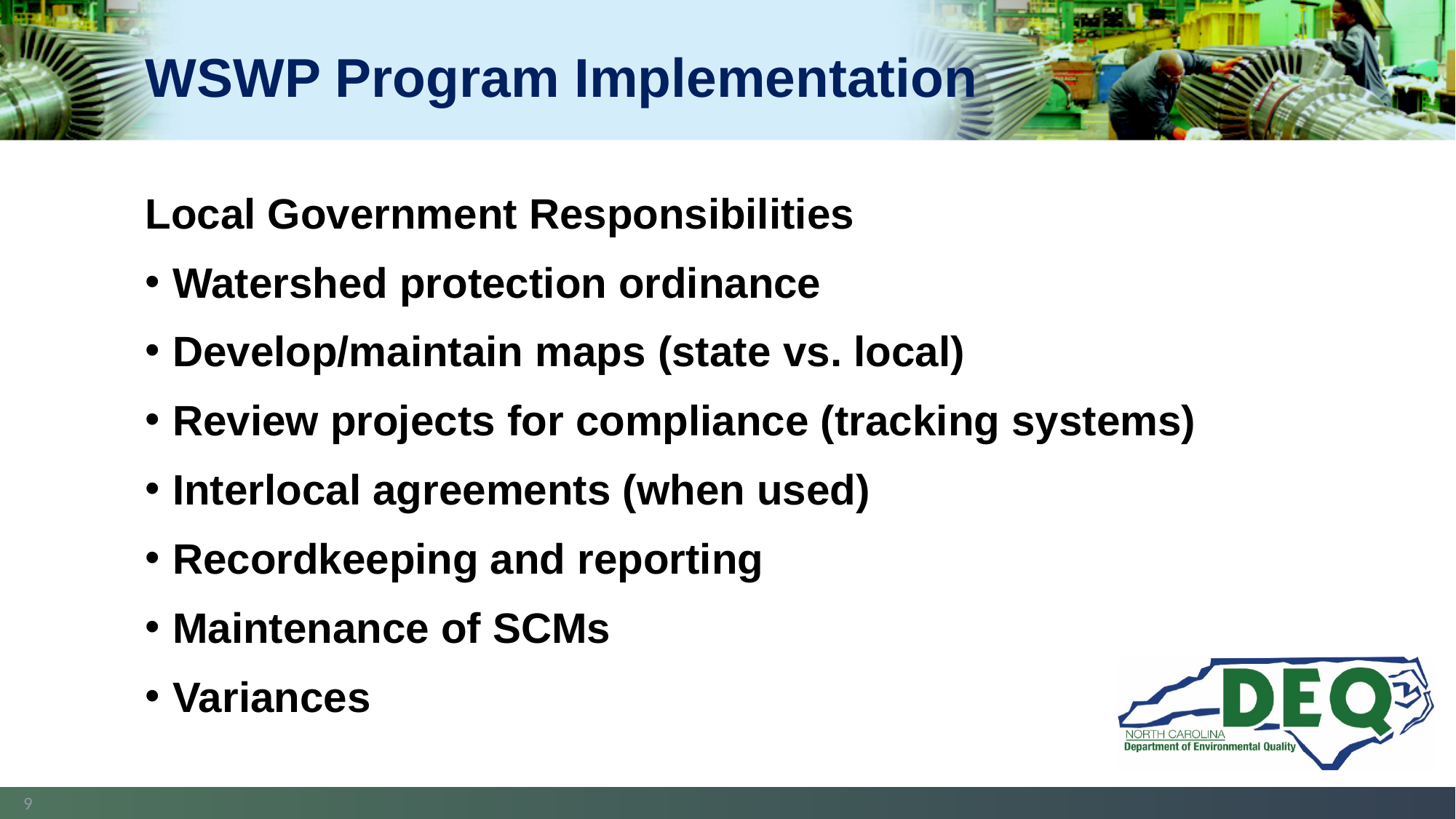

WSWP Program Implementation
Local Government Responsibilities
Watershed protection ordinance
Develop/maintain maps (state vs. local)
Review projects for compliance (tracking systems)
Interlocal agreements (when used)
Recordkeeping and reporting
Maintenance of SCMs
Variances

9